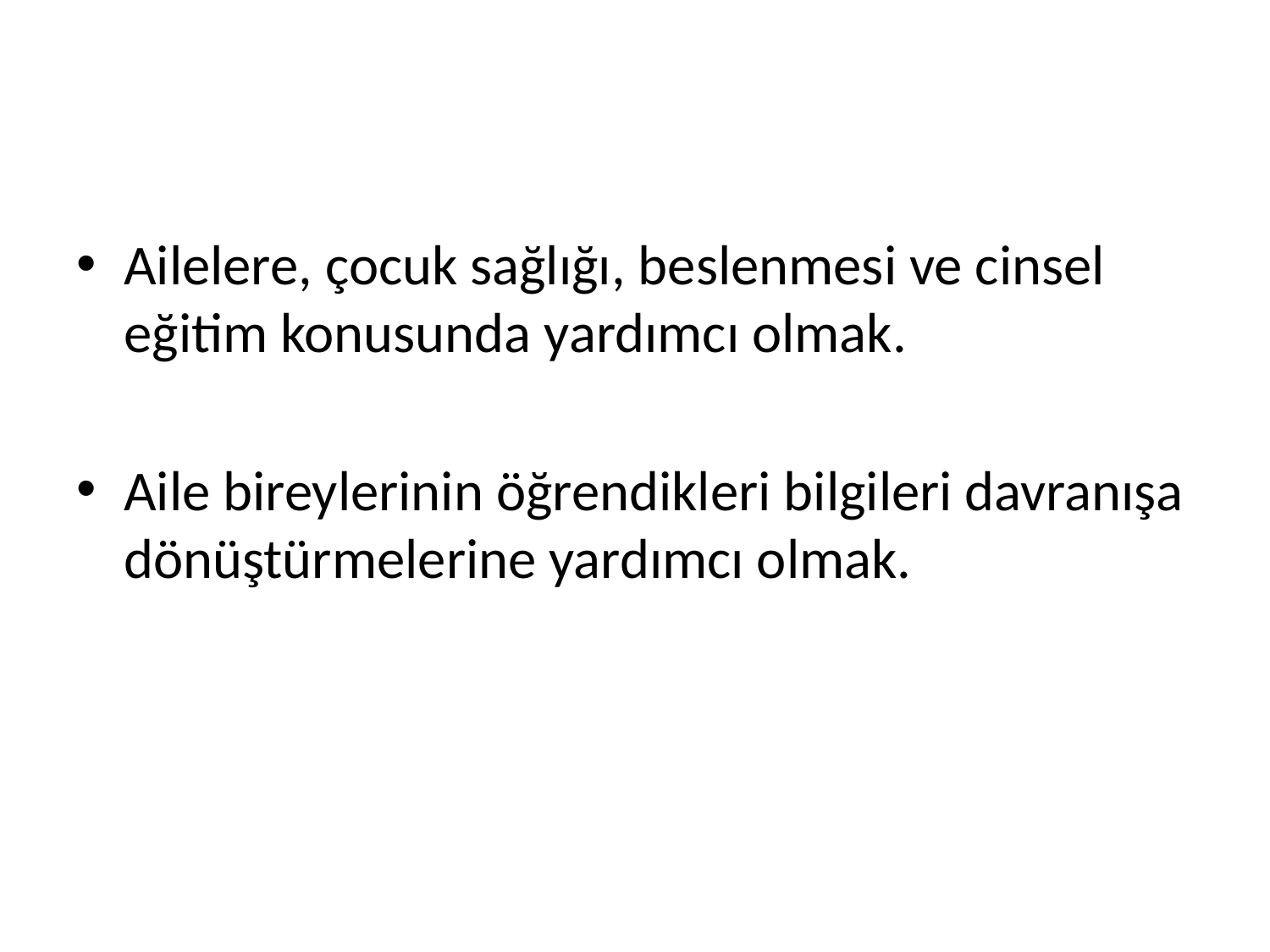

#
Ailelere, çocuk sağlığı, beslenmesi ve cinsel eğitim konusunda yardımcı olmak.

Aile bireylerinin öğrendikleri bilgileri davranışa dönüştürmelerine yardımcı olmak.